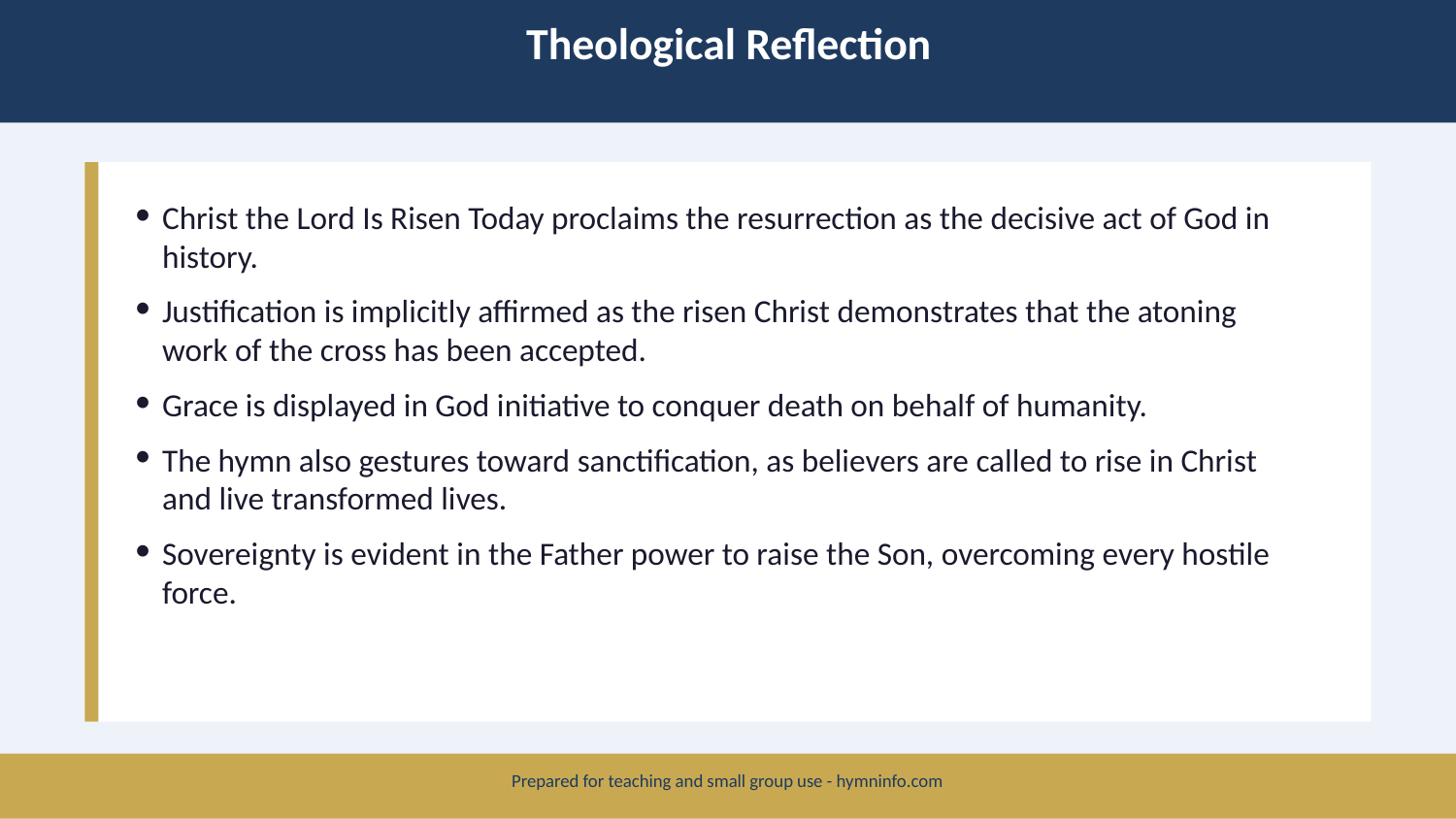

Theological Reflection

Christ the Lord Is Risen Today proclaims the resurrection as the decisive act of God in history.
Justification is implicitly affirmed as the risen Christ demonstrates that the atoning work of the cross has been accepted.
Grace is displayed in God initiative to conquer death on behalf of humanity.
The hymn also gestures toward sanctification, as believers are called to rise in Christ and live transformed lives.
Sovereignty is evident in the Father power to raise the Son, overcoming every hostile force.

Prepared for teaching and small group use - hymninfo.com